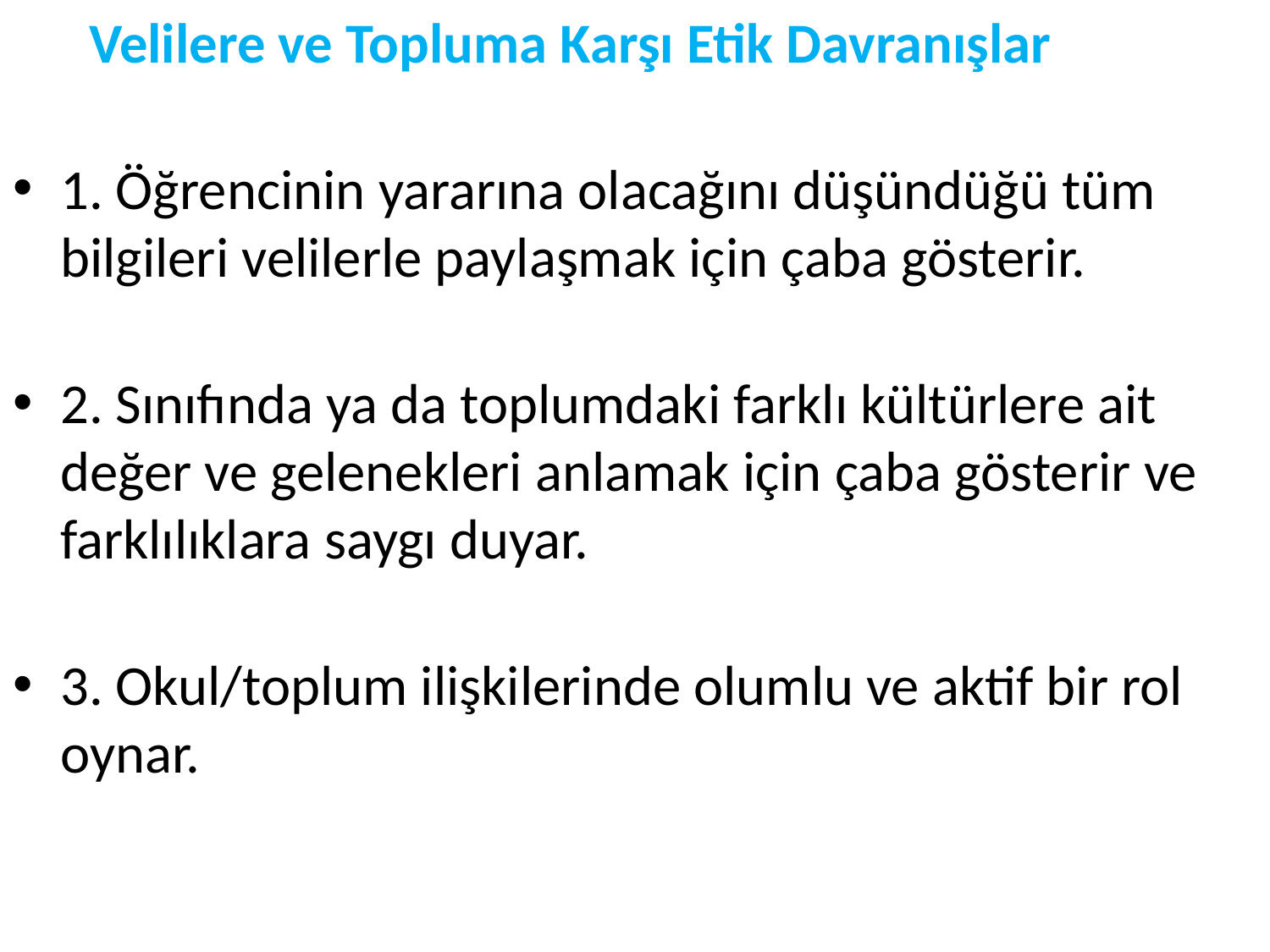

Velilere ve Topluma Karşı Etik Davranışlar
1. Öğrencinin yararına olacağını düşündüğü tüm bilgileri velilerle paylaşmak için çaba gösterir.
2. Sınıfında ya da toplumdaki farklı kültürlere ait değer ve gelenekleri anlamak için çaba gösterir ve farklılıklara saygı duyar.
3. Okul/toplum ilişkilerinde olumlu ve aktif bir rol oynar.